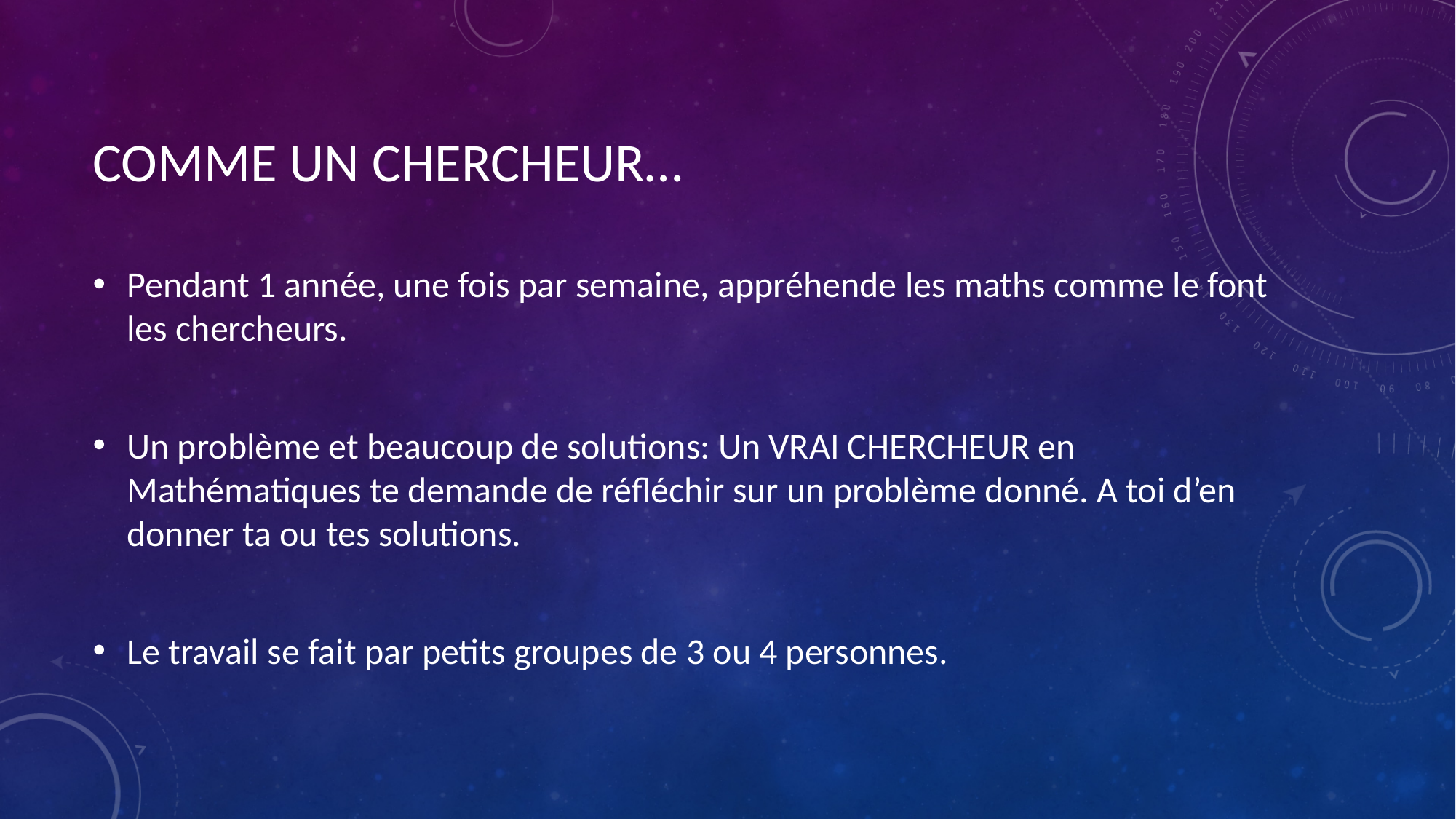

# Comme un chercheur…
Pendant 1 année, une fois par semaine, appréhende les maths comme le font les chercheurs.

Un problème et beaucoup de solutions: Un VRAI CHERCHEUR en Mathématiques te demande de réfléchir sur un problème donné. A toi d’en donner ta ou tes solutions.

Le travail se fait par petits groupes de 3 ou 4 personnes.